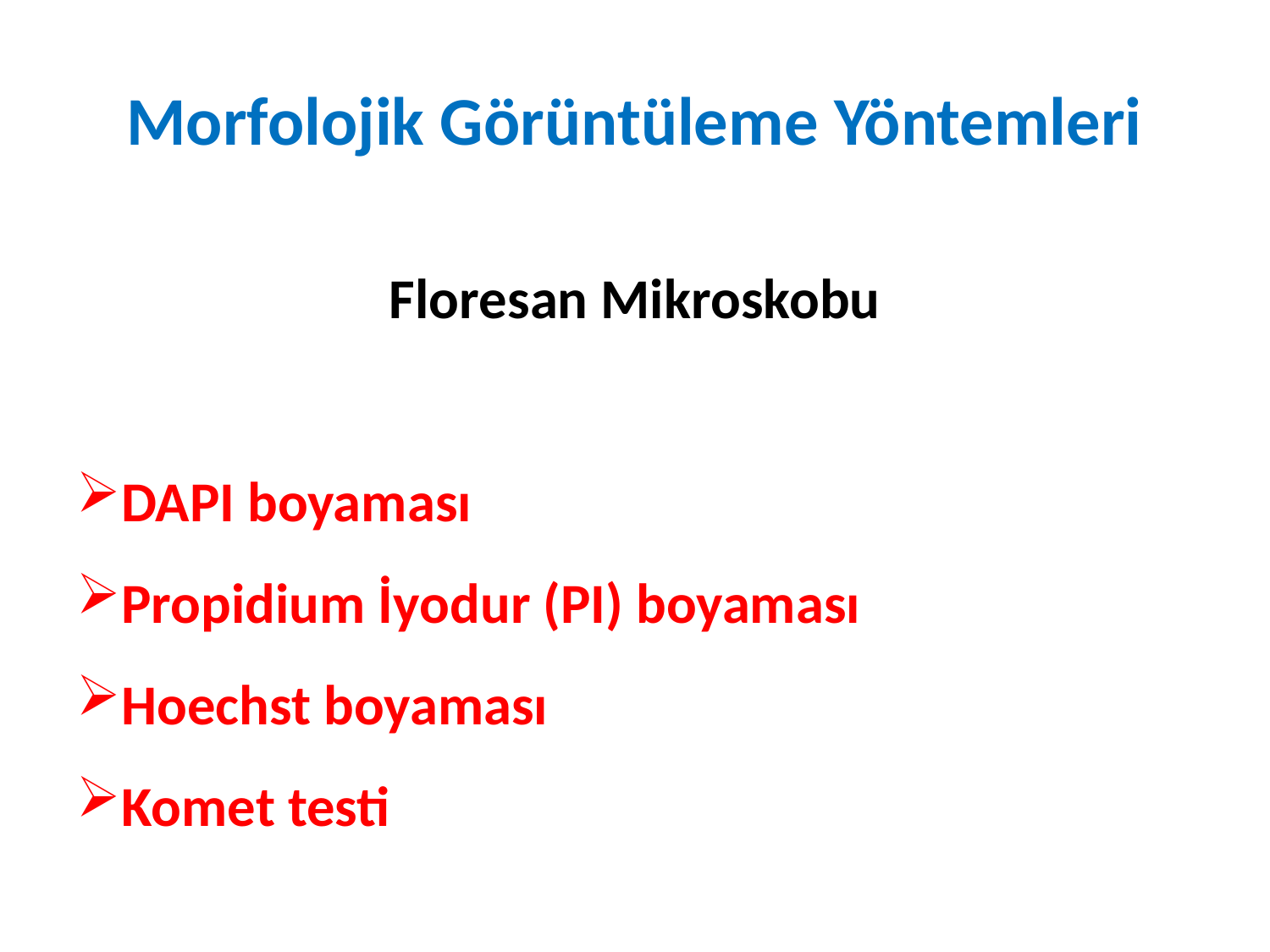

# Morfolojik Görüntüleme Yöntemleri
Floresan Mikroskobu

DAPI boyaması
Propidium İyodur (PI) boyaması
Hoechst boyaması
Komet testi